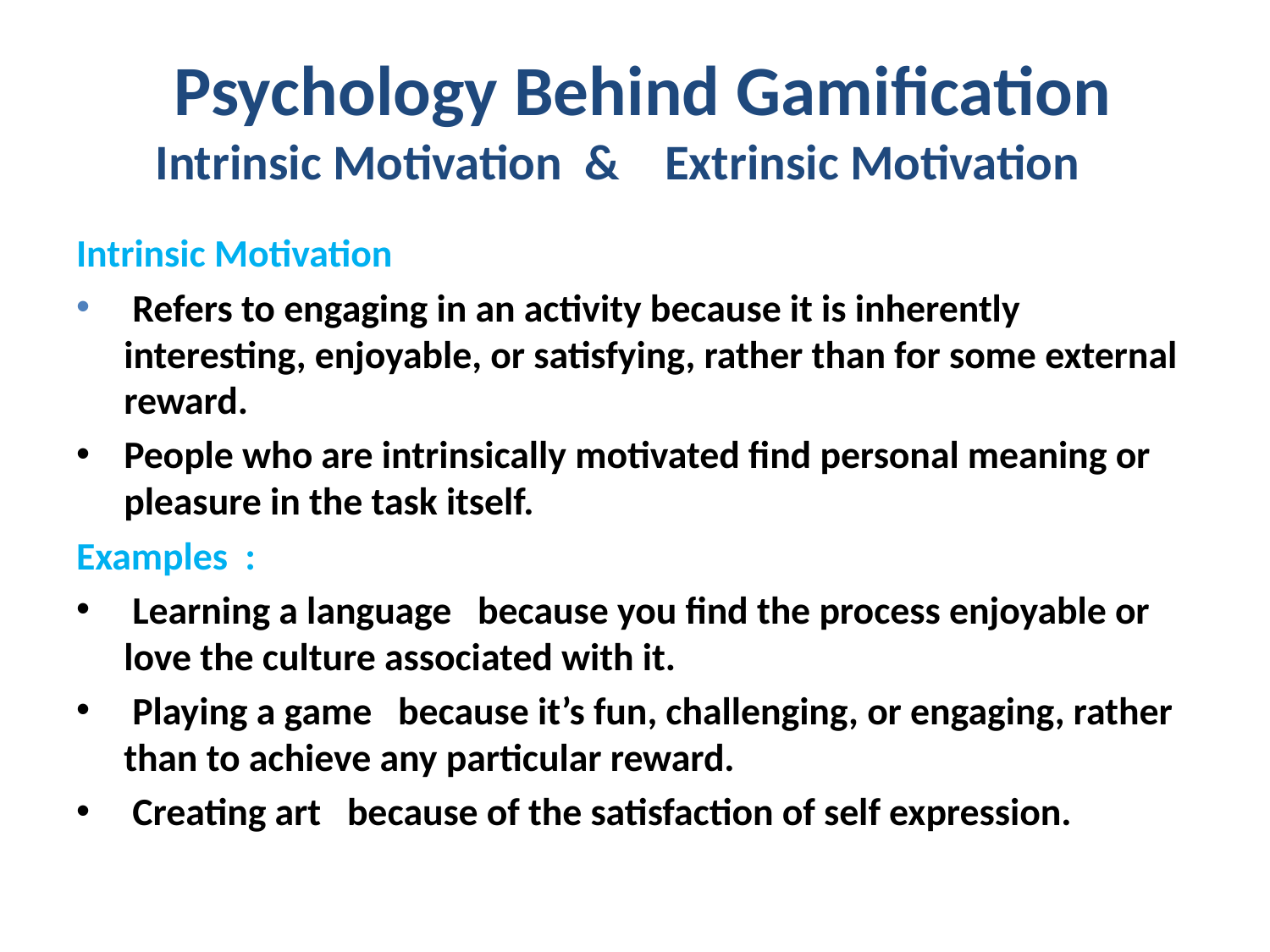

# Psychology Behind Gamification Intrinsic Motivation  &    Extrinsic Motivation
Intrinsic Motivation
 Refers to engaging in an activity because it is inherently interesting, enjoyable, or satisfying, rather than for some external reward.
People who are intrinsically motivated find personal meaning or pleasure in the task itself.
Examples  :
 Learning a language   because you find the process enjoyable or love the culture associated with it.
 Playing a game   because it’s fun, challenging, or engaging, rather than to achieve any particular reward.
 Creating art   because of the satisfaction of self expression.